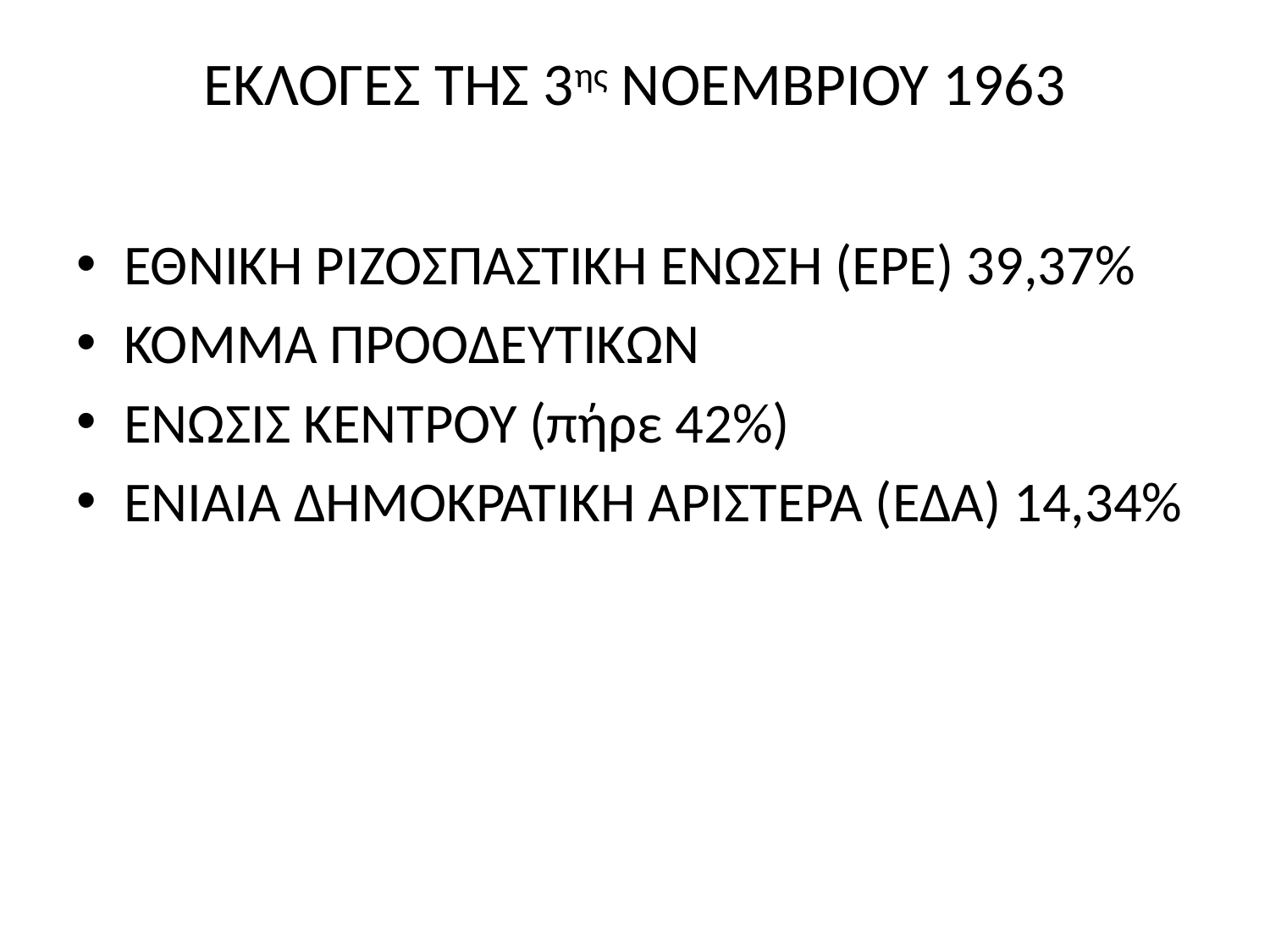

# ΕΚΛΟΓΕΣ ΤΗΣ 3ης ΝΟΕΜΒΡΙΟΥ 1963
ΕΘΝΙΚΗ ΡΙΖΟΣΠΑΣΤΙΚΗ ΕΝΩΣΗ (ΕΡΕ) 39,37%
ΚΟΜΜΑ ΠΡΟΟΔΕΥΤΙΚΩΝ
ΕΝΩΣΙΣ ΚΕΝΤΡΟΥ (πήρε 42%)
ΕΝΙΑΙΑ ΔΗΜΟΚΡΑΤΙΚΉ ΑΡΙΣΤΕΡΑ (ΕΔΑ) 14,34%